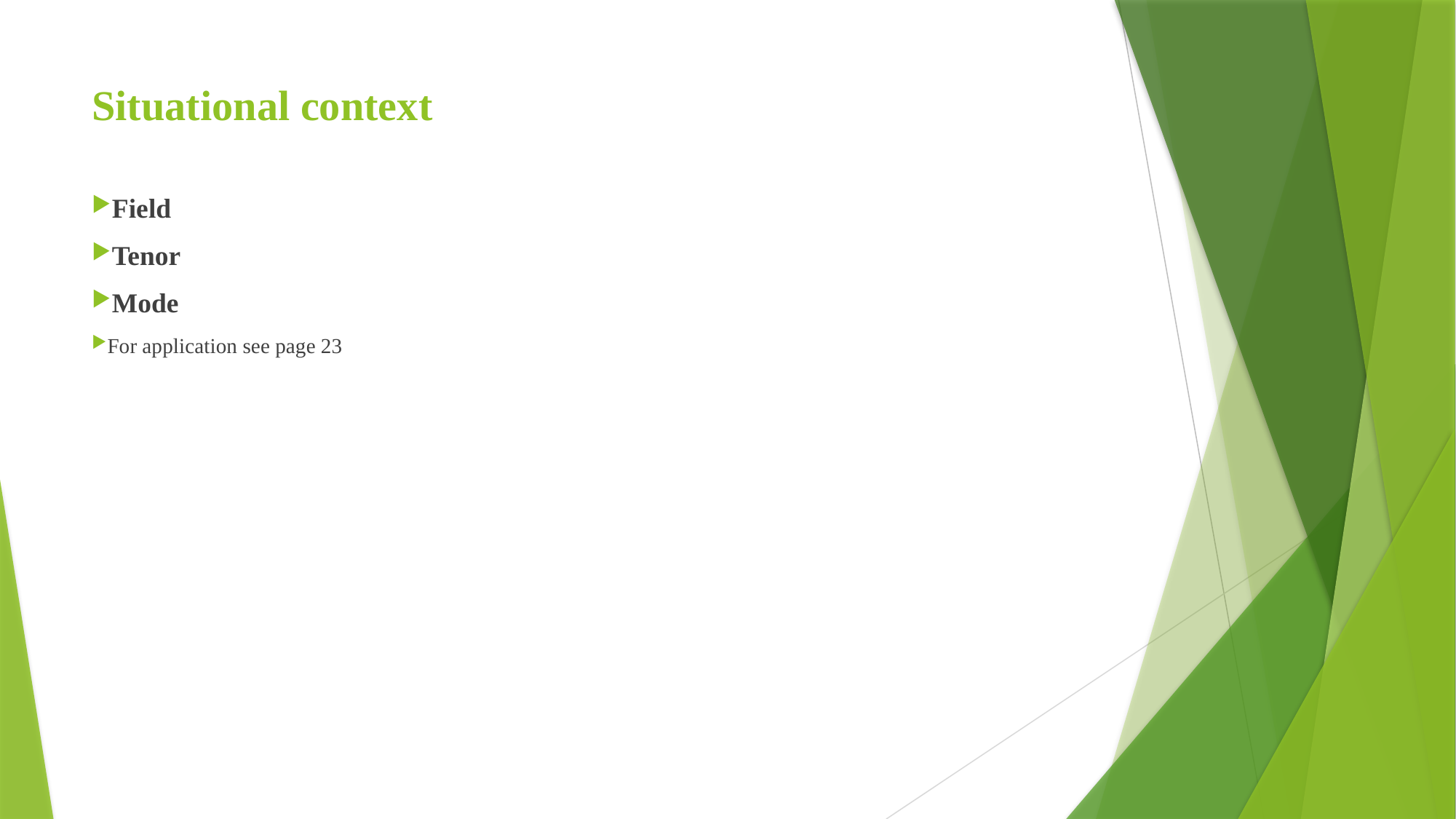

# Situational context

Field
Tenor
Mode
For application see page 23